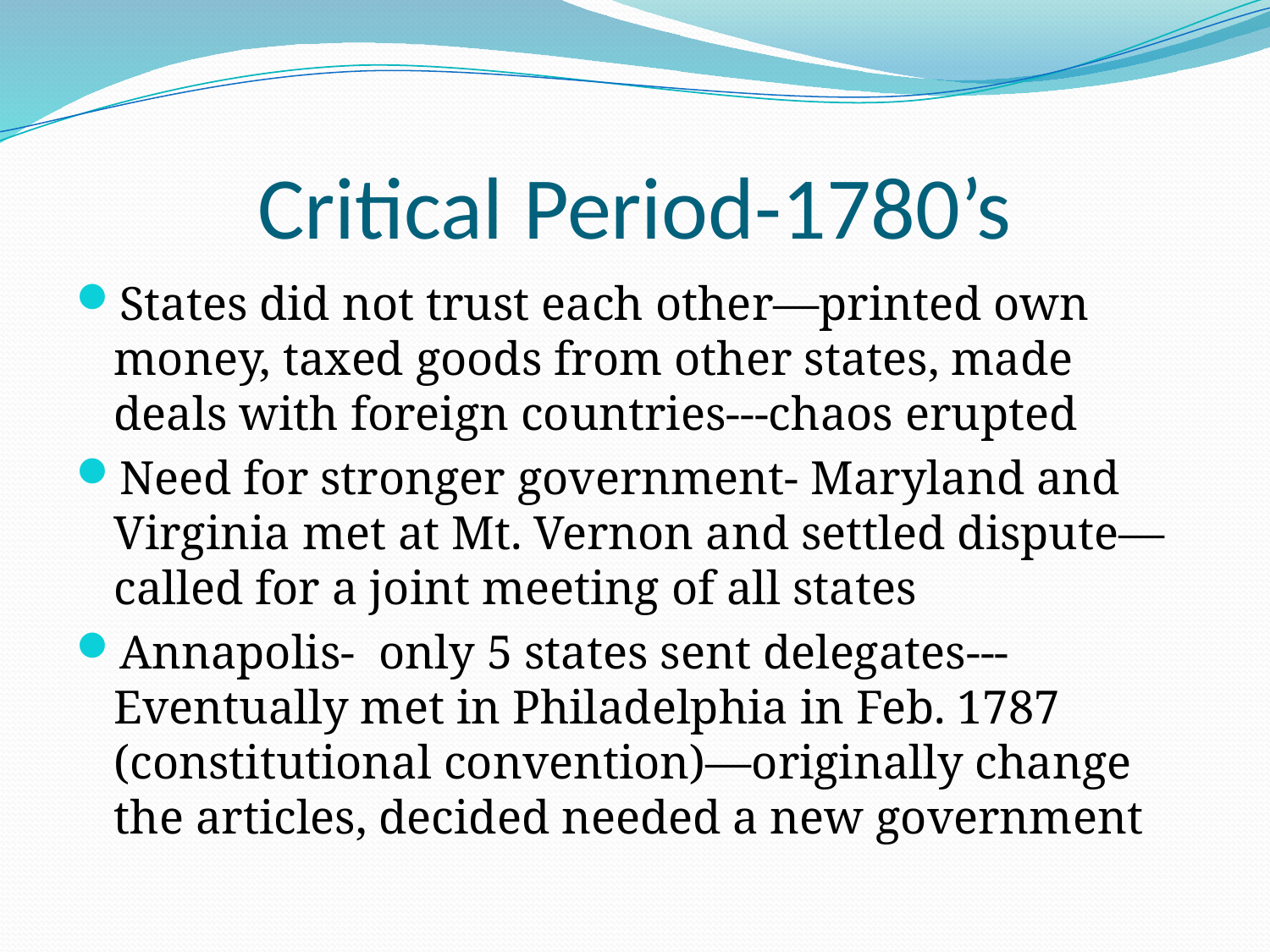

# Critical Period-1780’s
States did not trust each other—printed own money, taxed goods from other states, made deals with foreign countries---chaos erupted
Need for stronger government- Maryland and Virginia met at Mt. Vernon and settled dispute—called for a joint meeting of all states
Annapolis-  only 5 states sent delegates---Eventually met in Philadelphia in Feb. 1787 (constitutional convention)—originally change the articles, decided needed a new government